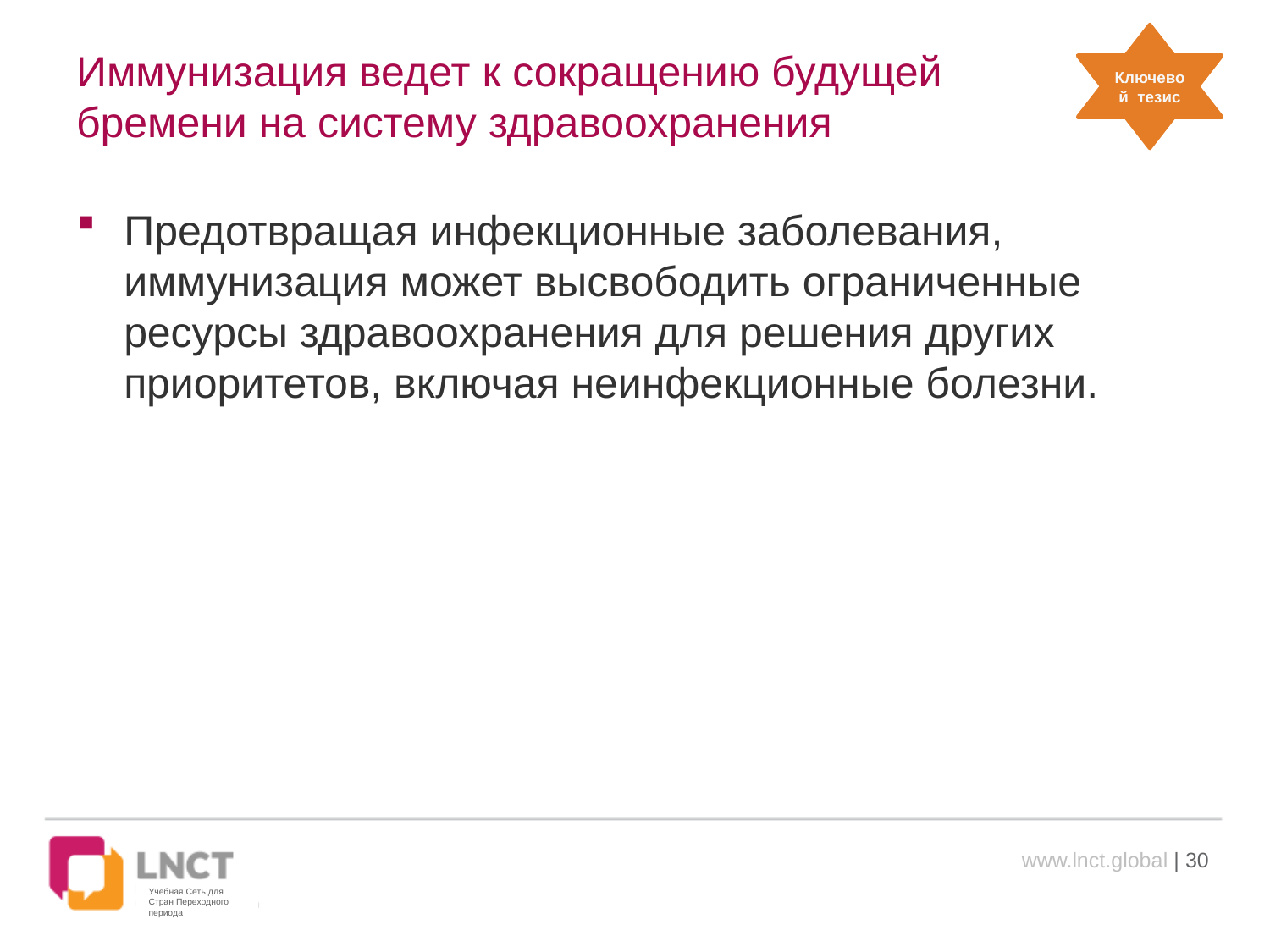

Key Message
Ключевой  тезис
# Иммунизация ведет к сокращению будущей бремени на систему здравоохранения
Предотвращая инфекционные заболевания, иммунизация может высвободить ограниченные ресурсы здравоохранения для решения других приоритетов, включая неинфекционные болезни.

www.lnct.global | 30
Учебная Сеть для Стран Переходного периода